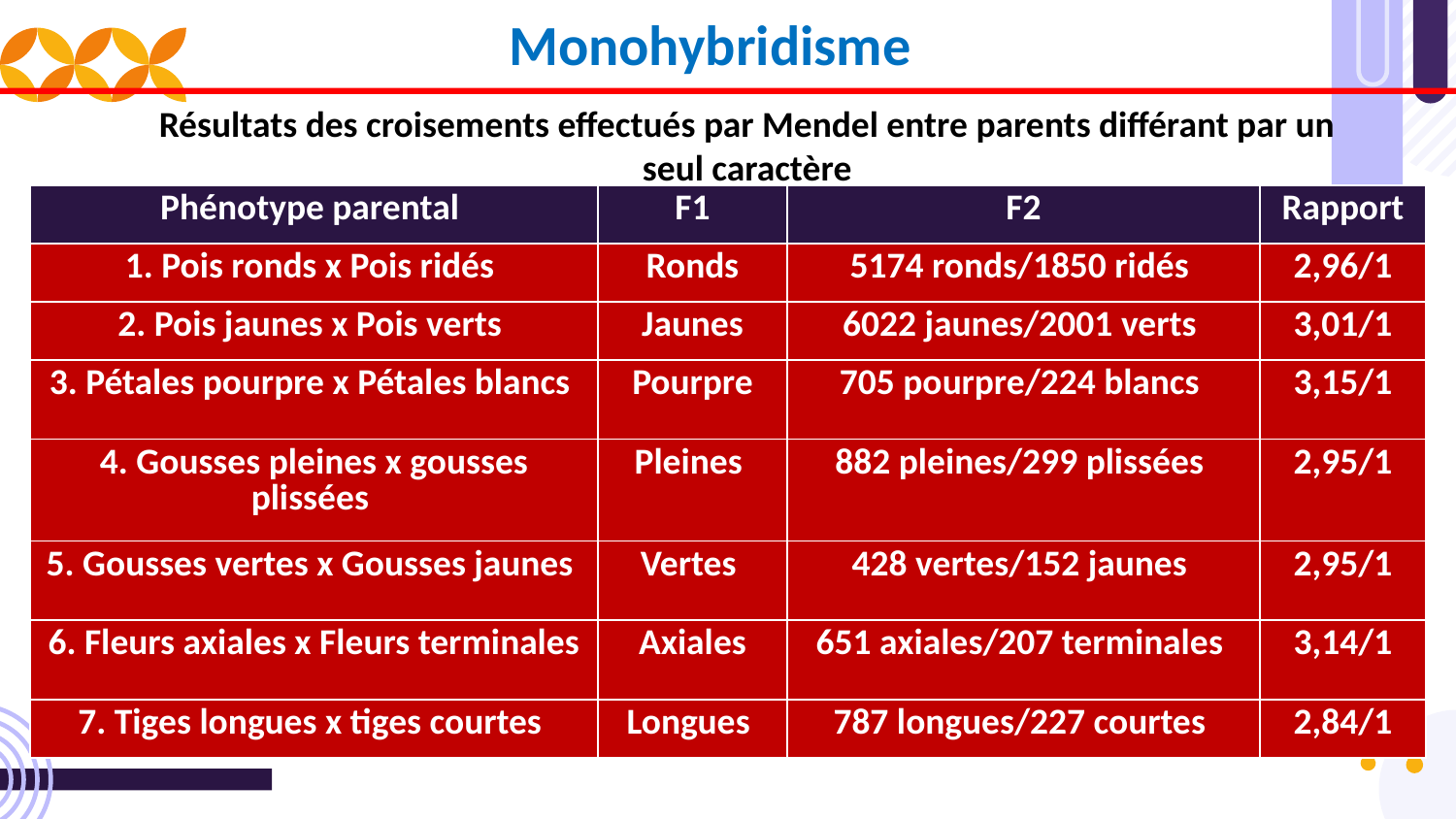

Monohybridisme

Résultats des croisements effectués par Mendel entre parents différant par un seul caractère
| Phénotype parental | F1 | F2 | Rapport |
| --- | --- | --- | --- |
| 1. Pois ronds x Pois ridés | Ronds | 5174 ronds/1850 ridés | 2,96/1 |
| 2. Pois jaunes x Pois verts | Jaunes | 6022 jaunes/2001 verts | 3,01/1 |
| 3. Pétales pourpre x Pétales blancs | Pourpre | 705 pourpre/224 blancs | 3,15/1 |
| 4. Gousses pleines x gousses plissées | Pleines | 882 pleines/299 plissées | 2,95/1 |
| 5. Gousses vertes x Gousses jaunes | Vertes | 428 vertes/152 jaunes | 2,95/1 |
| 6. Fleurs axiales x Fleurs terminales | Axiales | 651 axiales/207 terminales | 3,14/1 |
| 7. Tiges longues x tiges courtes | Longues | 787 longues/227 courtes | 2,84/1 |